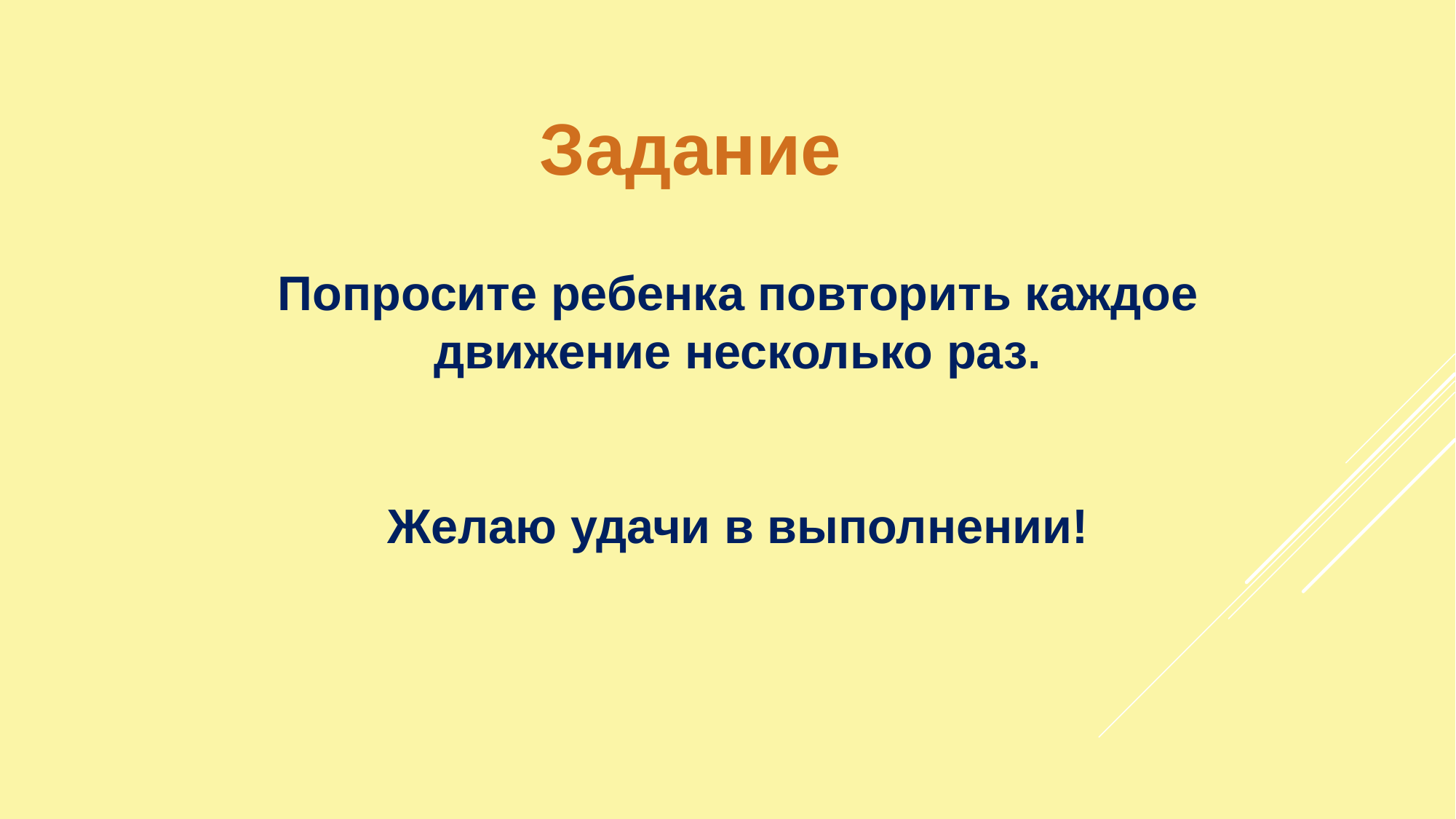

Задание
Попросите ребенка повторить каждое движение несколько раз.

Желаю удачи в выполнении!